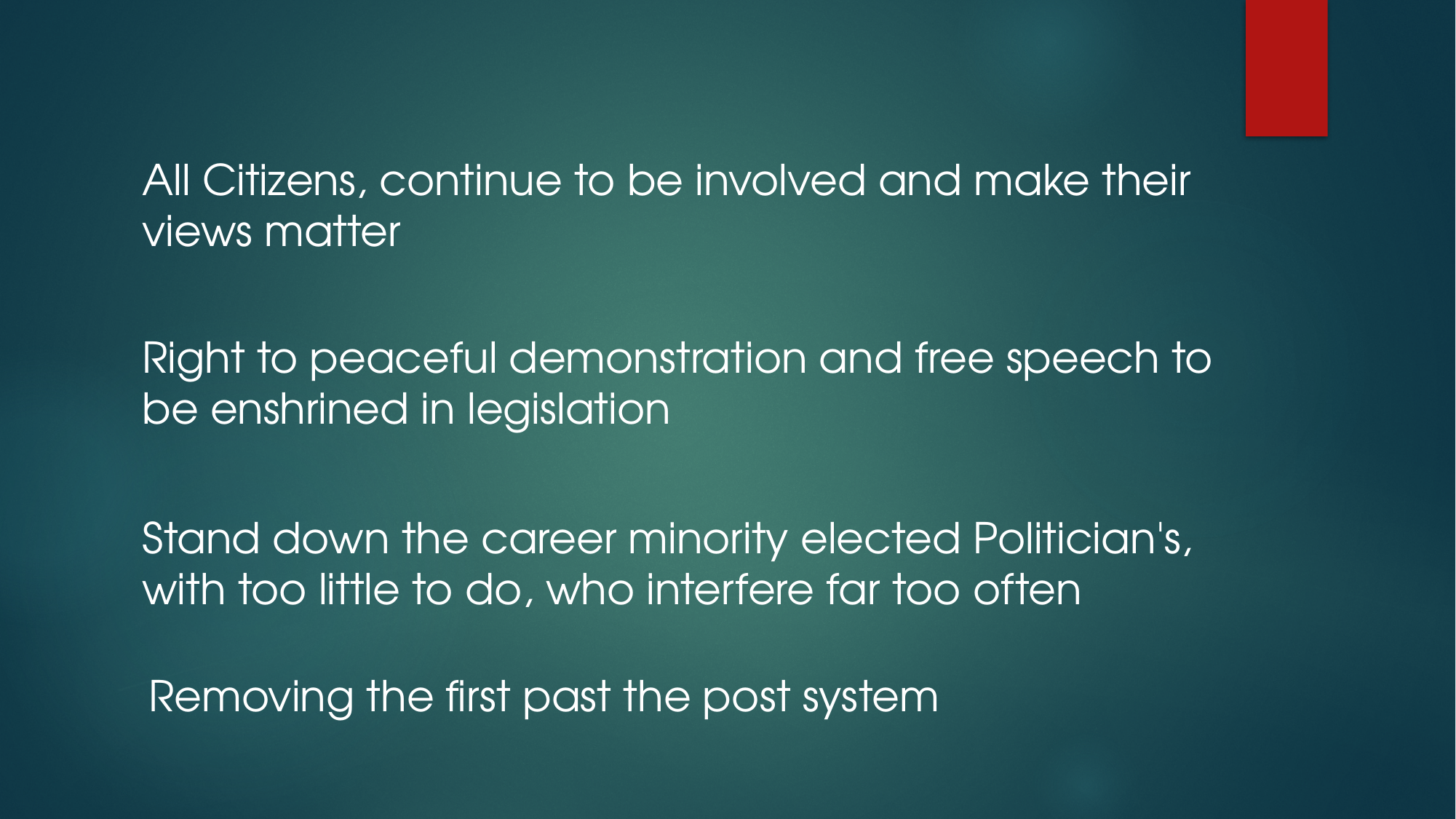

All Citizens, continue to be involved and make their views matter
Right to peaceful demonstration and free speech to be enshrined in legislation
Stand down the career minority elected Politician's, with too little to do, who interfere far too often
Removing the first past the post system